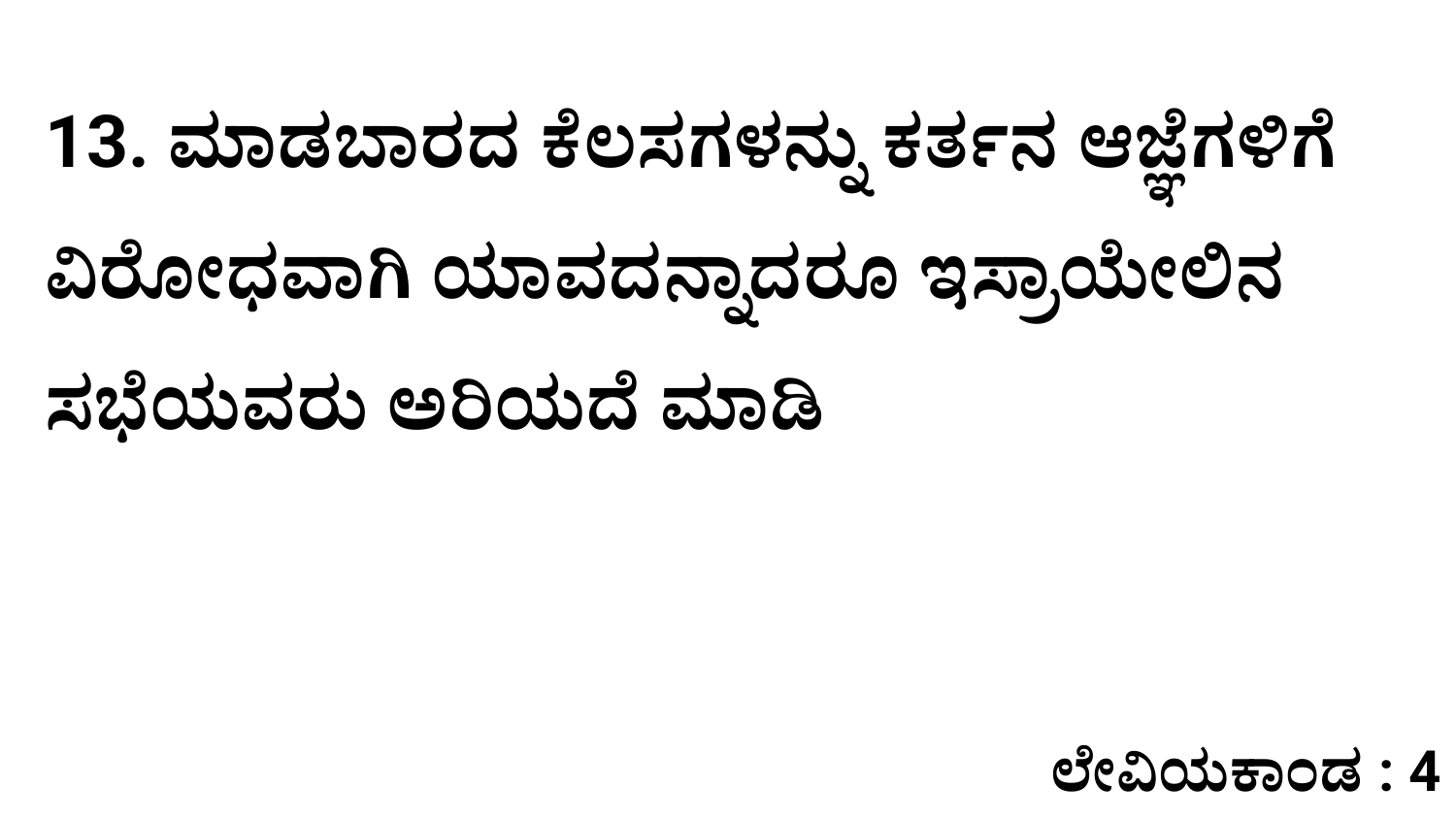

13. ಮಾಡಬಾರದ ಕೆಲಸಗಳನ್ನು ಕರ್ತನ ಆಜ್ಞೆಗಳಿಗೆ ವಿರೋಧವಾಗಿ ಯಾವದನ್ನಾದರೂ ಇಸ್ರಾಯೇಲಿನ ಸಭೆಯವರು ಅರಿಯದೆ ಮಾಡಿ
ಲೇವಿಯಕಾಂಡ : 4